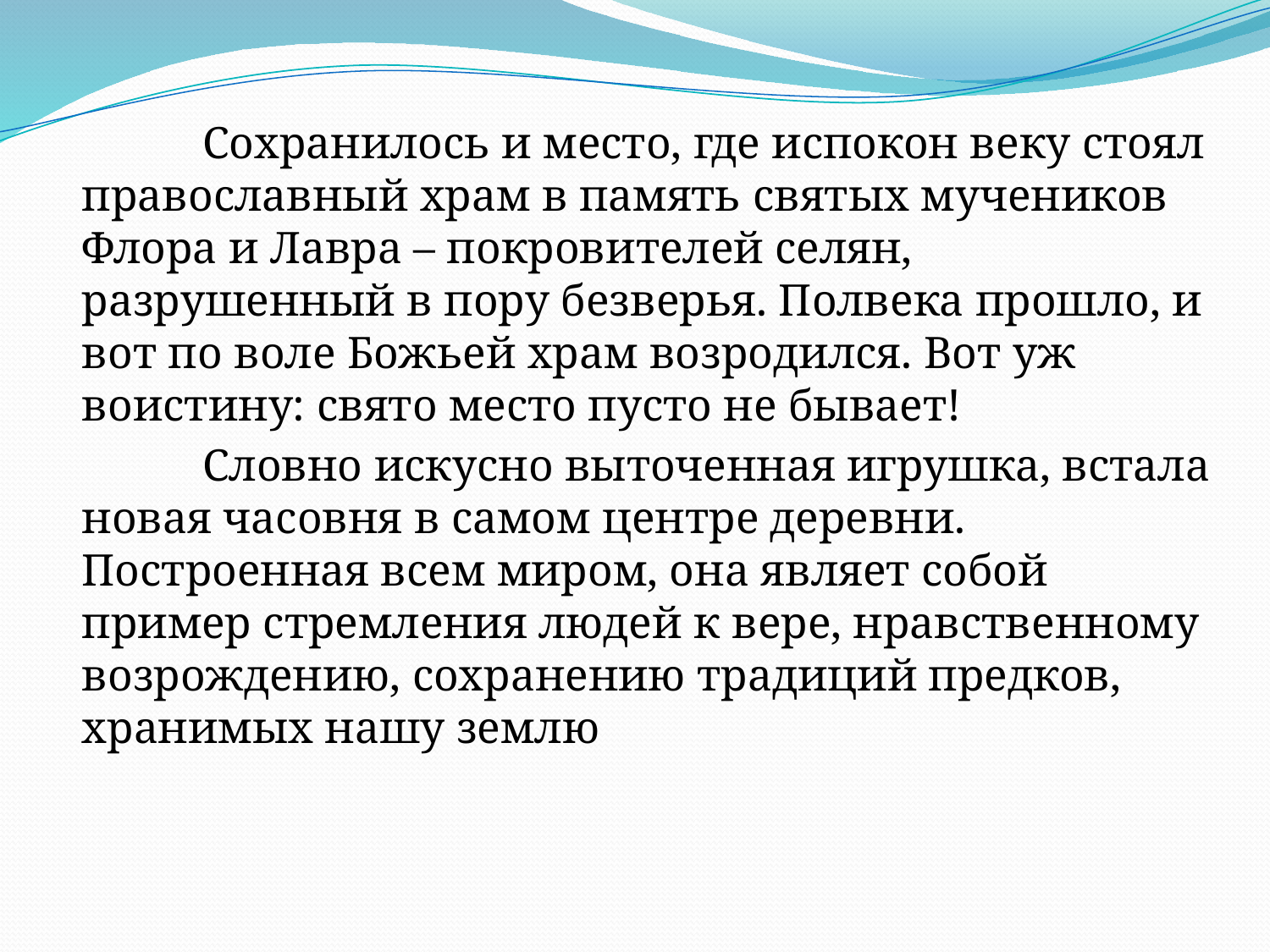

Сохранилось и место, где испокон веку стоял православный храм в память святых мучеников Флора и Лавра – покровителей селян, разрушенный в пору безверья. Полвека прошло, и вот по воле Божьей храм возродился. Вот уж воистину: свято место пусто не бывает!
	Словно искусно выточенная игрушка, встала новая часовня в самом центре деревни. Построенная всем миром, она являет собой пример стремления людей к вере, нравственному возрождению, сохранению традиций предков, хранимых нашу землю